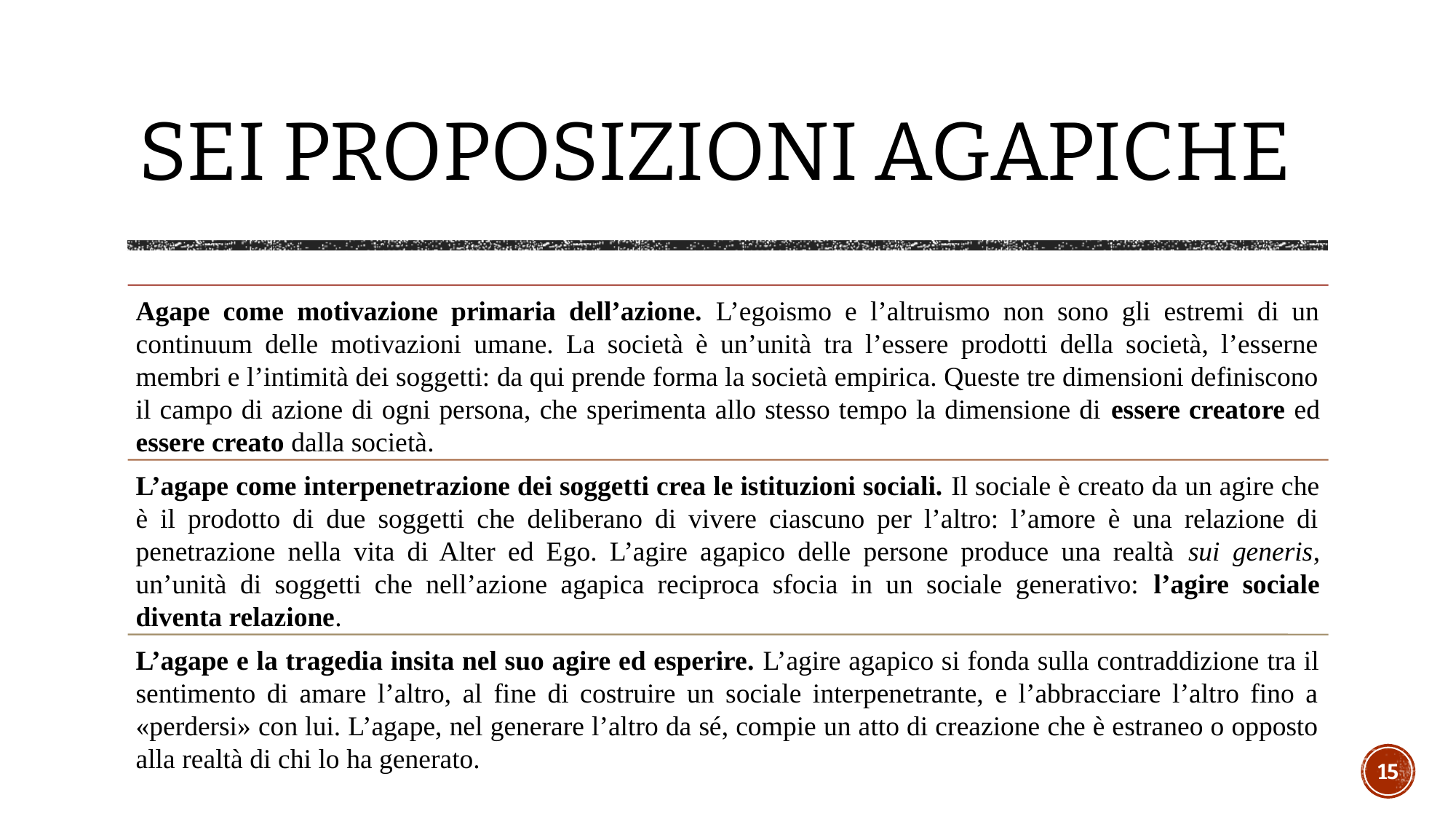

# Sei proposizioni agapiche

Agape come motivazione primaria dell’azione. L’egoismo e l’altruismo non sono gli estremi di un continuum delle motivazioni umane. La società è un’unità tra l’essere prodotti della società, l’esserne membri e l’intimità dei soggetti: da qui prende forma la società empirica. Queste tre dimensioni definiscono il campo di azione di ogni persona, che sperimenta allo stesso tempo la dimensione di essere creatore ed essere creato dalla società.
L’agape come interpenetrazione dei soggetti crea le istituzioni sociali. Il sociale è creato da un agire che è il prodotto di due soggetti che deliberano di vivere ciascuno per l’altro: l’amore è una relazione di penetrazione nella vita di Alter ed Ego. L’agire agapico delle persone produce una realtà sui generis, un’unità di soggetti che nell’azione agapica reciproca sfocia in un sociale generativo: l’agire sociale diventa relazione.
L’agape e la tragedia insita nel suo agire ed esperire. L’agire agapico si fonda sulla contraddizione tra il sentimento di amare l’altro, al fine di costruire un sociale interpenetrante, e l’abbracciare l’altro fino a «perdersi» con lui. L’agape, nel generare l’altro da sé, compie un atto di creazione che è estraneo o opposto alla realtà di chi lo ha generato.
15